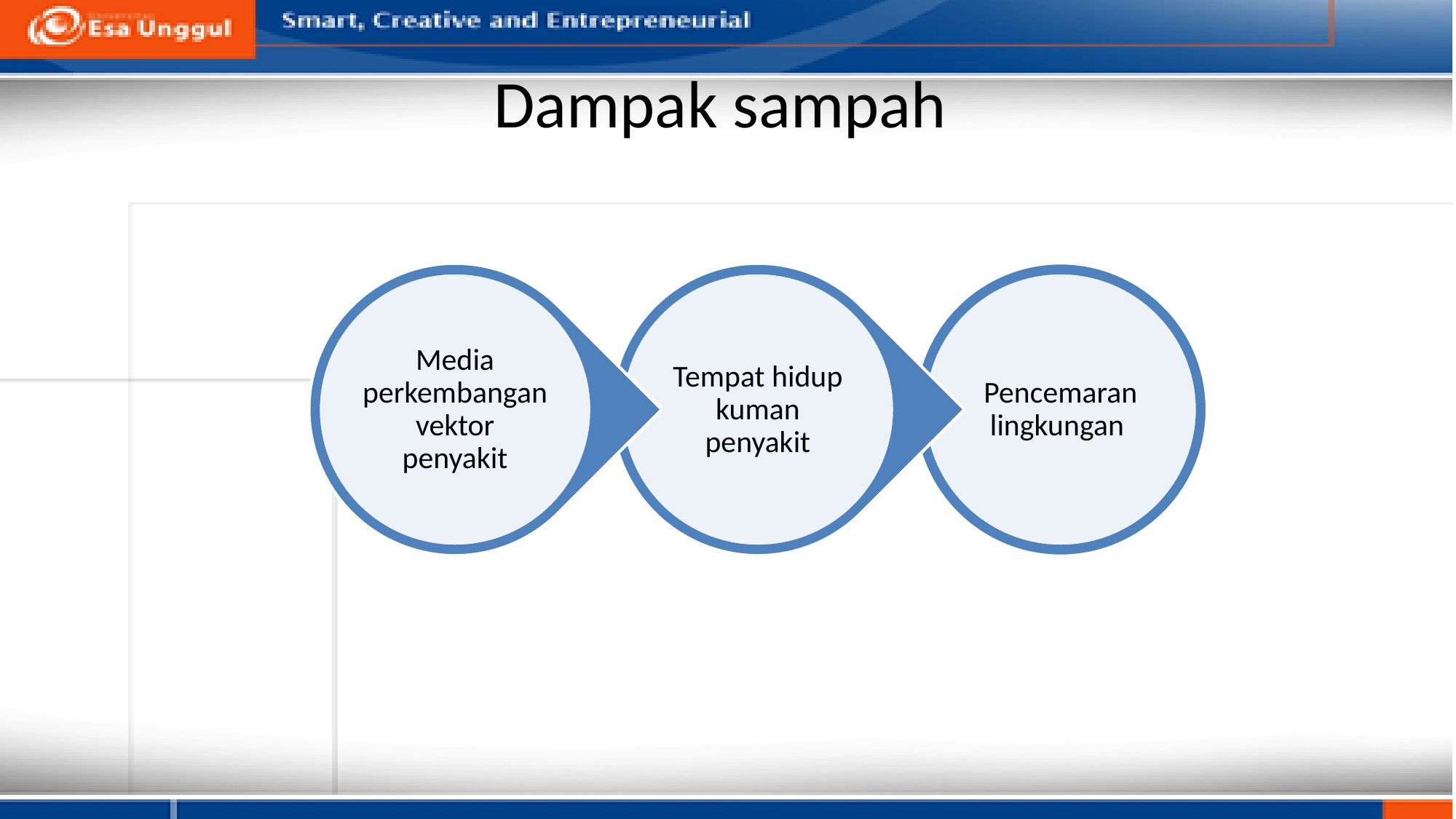

# Dampak sampah
Pencemaran lingkungan
Tempat hidup kuman penyakit
Media perkembangan vektor penyakit